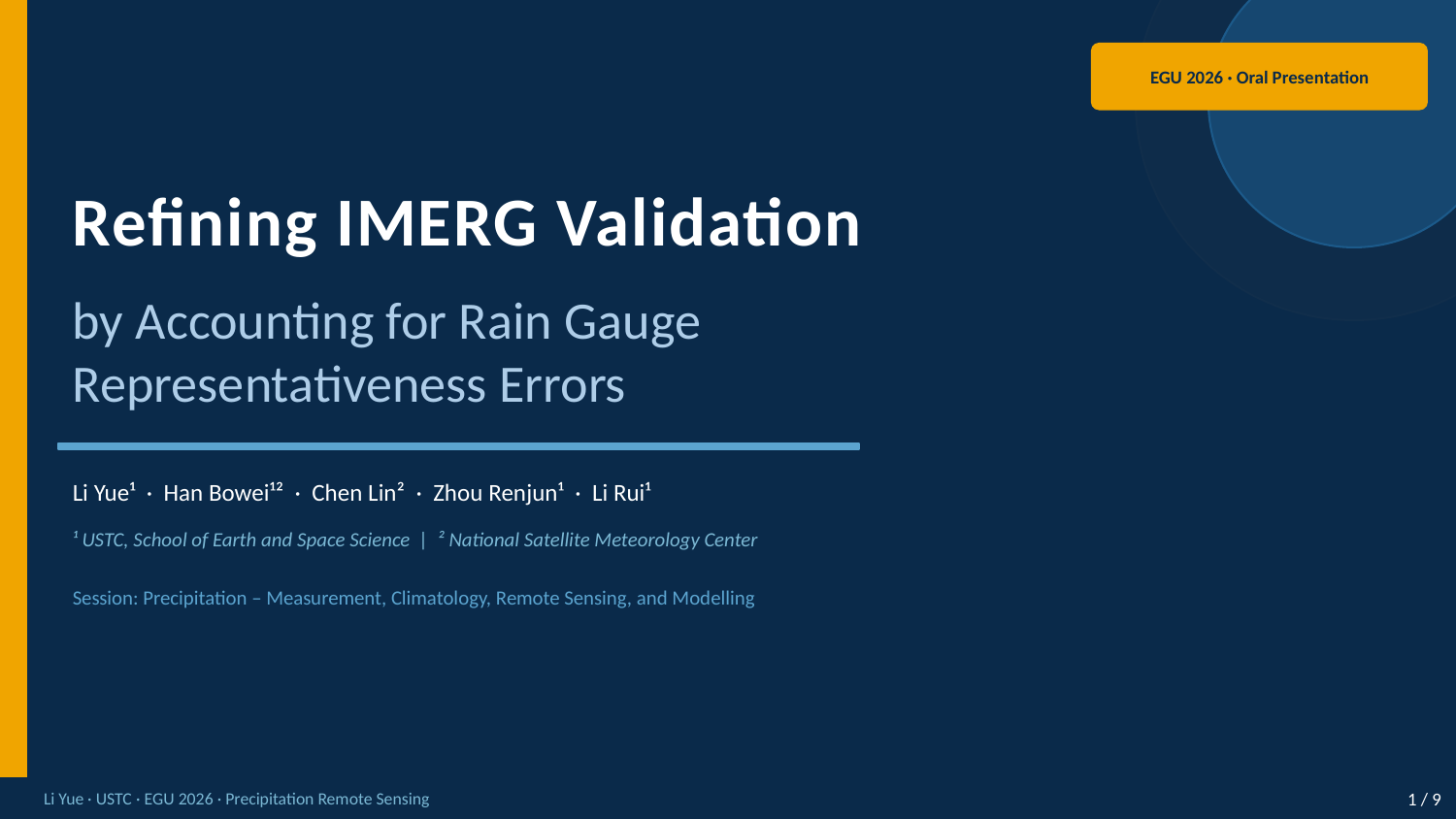

EGU 2026 · Oral Presentation
Refining IMERG Validation
by Accounting for Rain Gauge
Representativeness Errors

Li Yue¹  ·  Han Bowei¹²  ·  Chen Lin²  ·  Zhou Renjun¹  ·  Li Rui¹
¹ USTC, School of Earth and Space Science  |  ² National Satellite Meteorology Center
Session: Precipitation – Measurement, Climatology, Remote Sensing, and Modelling

Li Yue · USTC · EGU 2026 · Precipitation Remote Sensing
1 / 9